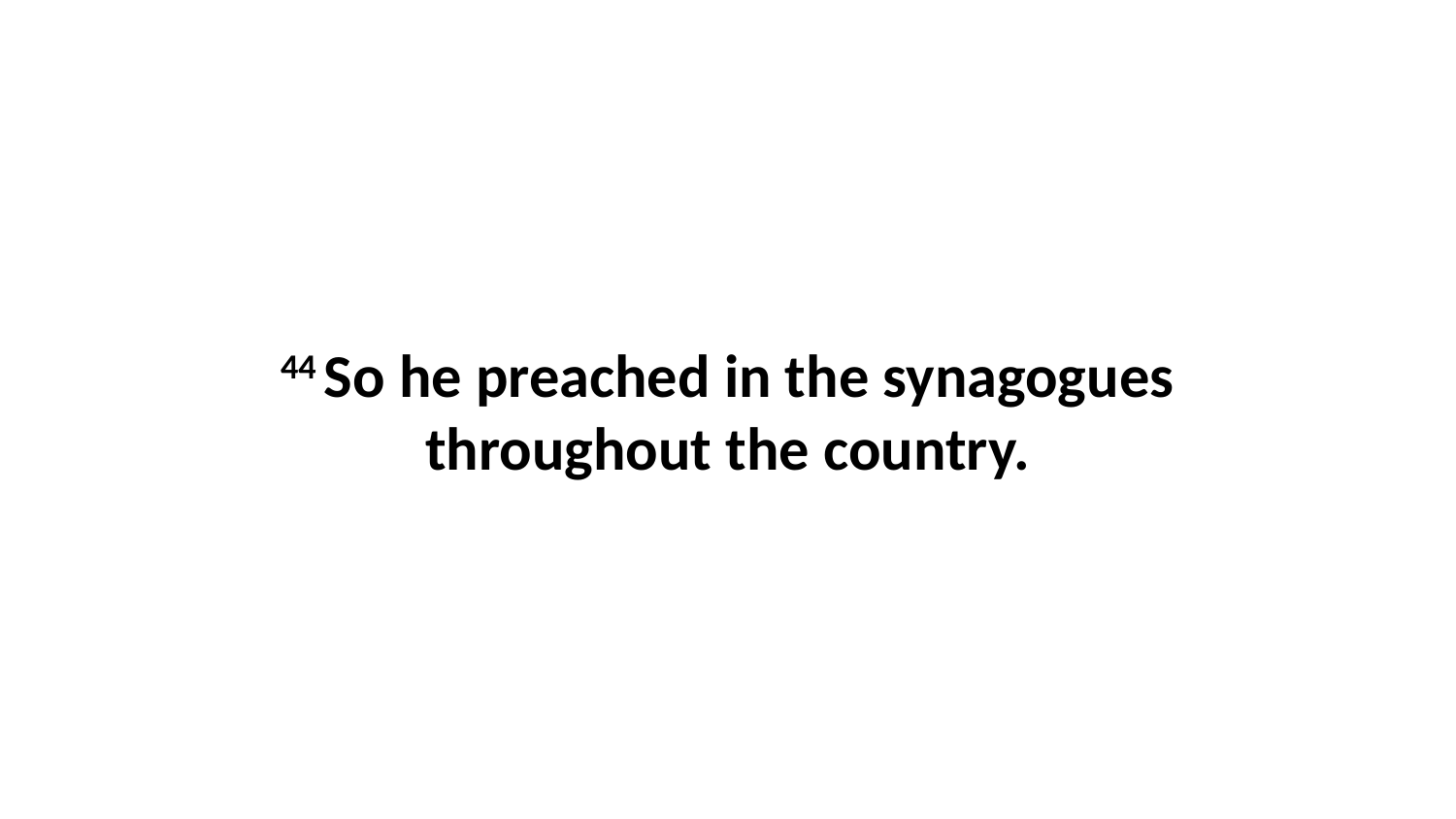

44 So he preached in the synagogues throughout the country.